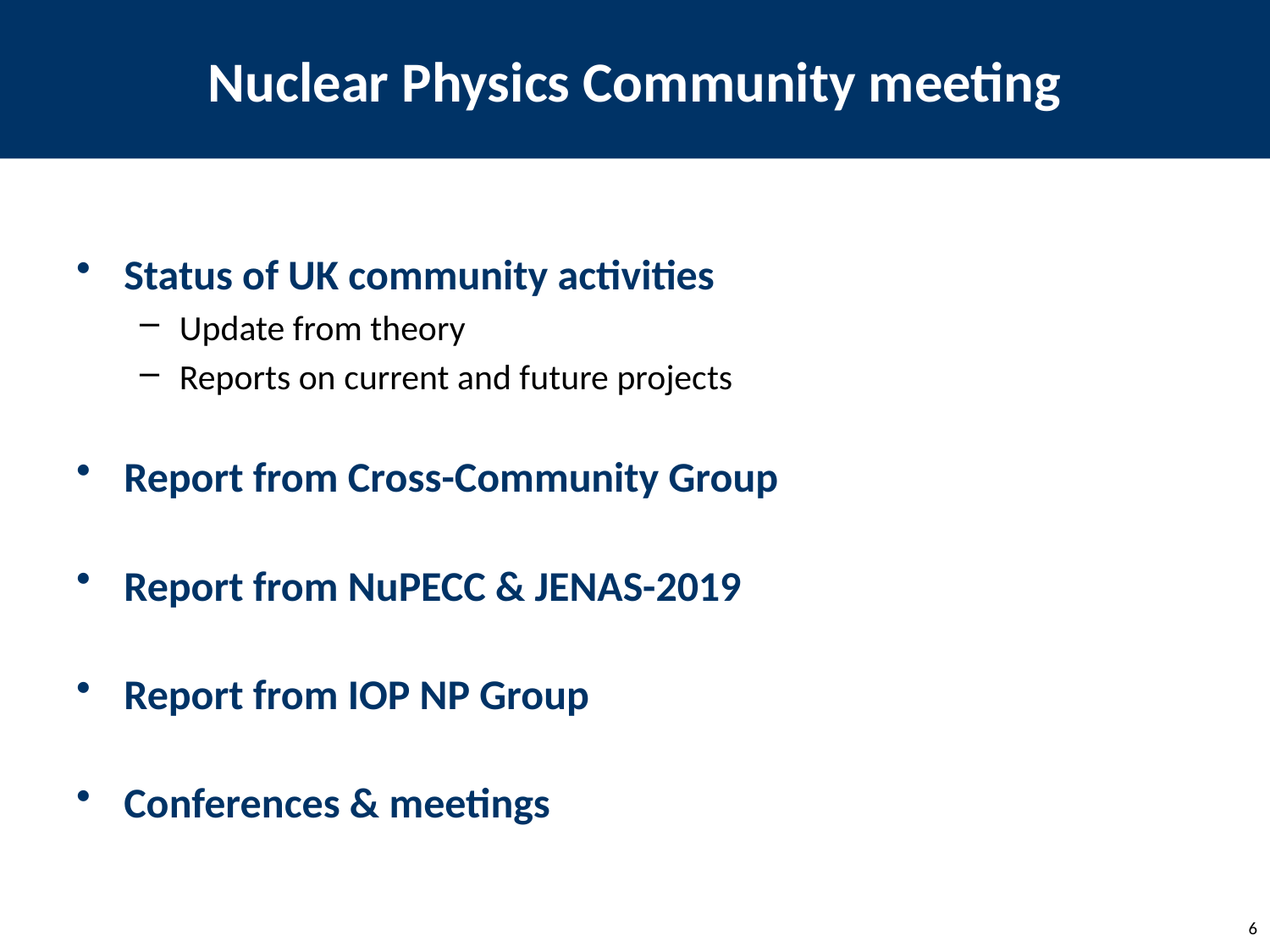

# Nuclear Physics Community meeting

Status of UK community activities
Update from theory
Reports on current and future projects

Report from Cross-Community Group

Report from NuPECC & JENAS-2019

Report from IOP NP Group

Conferences & meetings
6